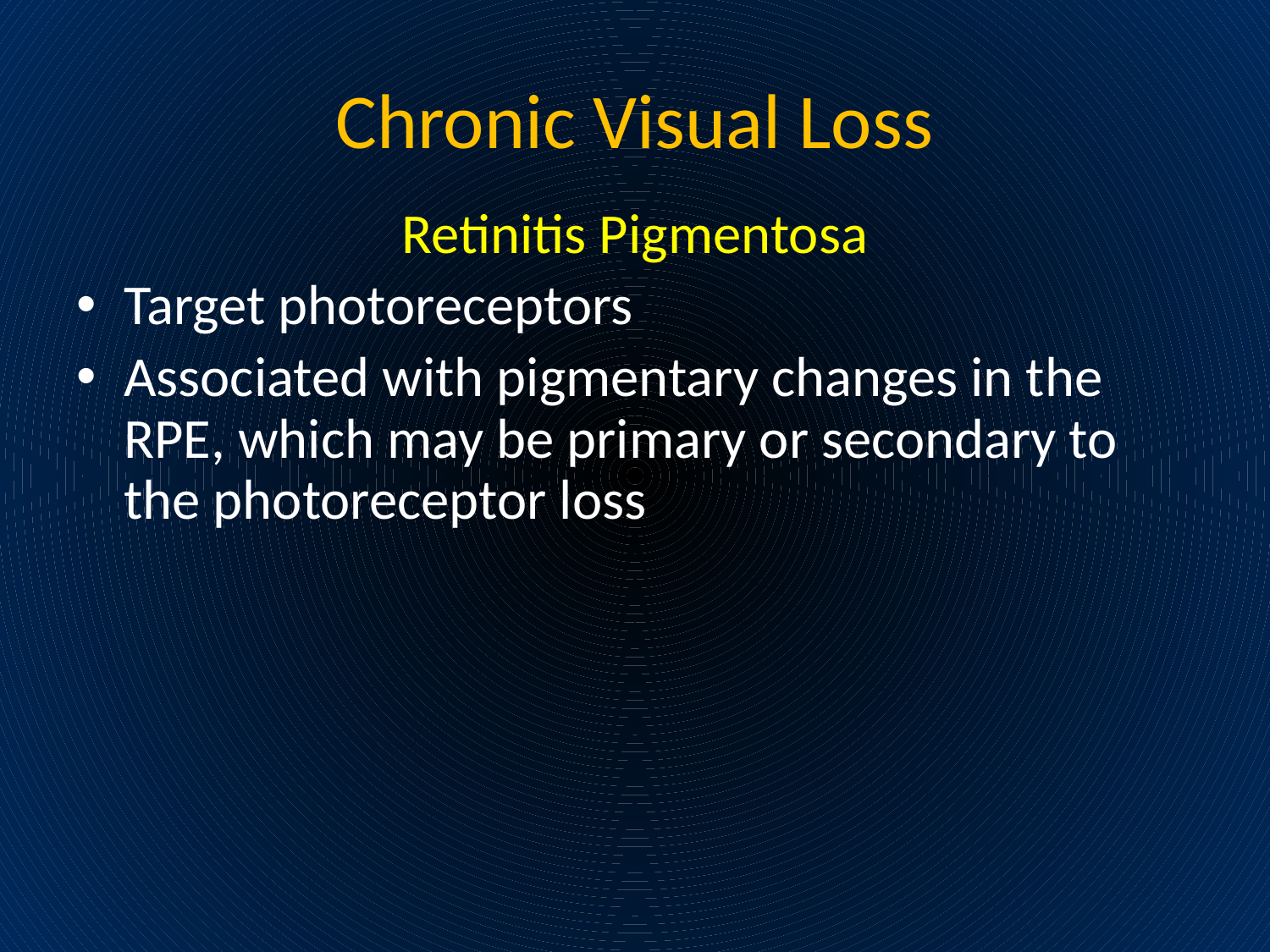

# Chronic Visual Loss
Retinitis Pigmentosa
Target photoreceptors
Associated with pigmentary changes in the RPE, which may be primary or secondary to the photoreceptor loss